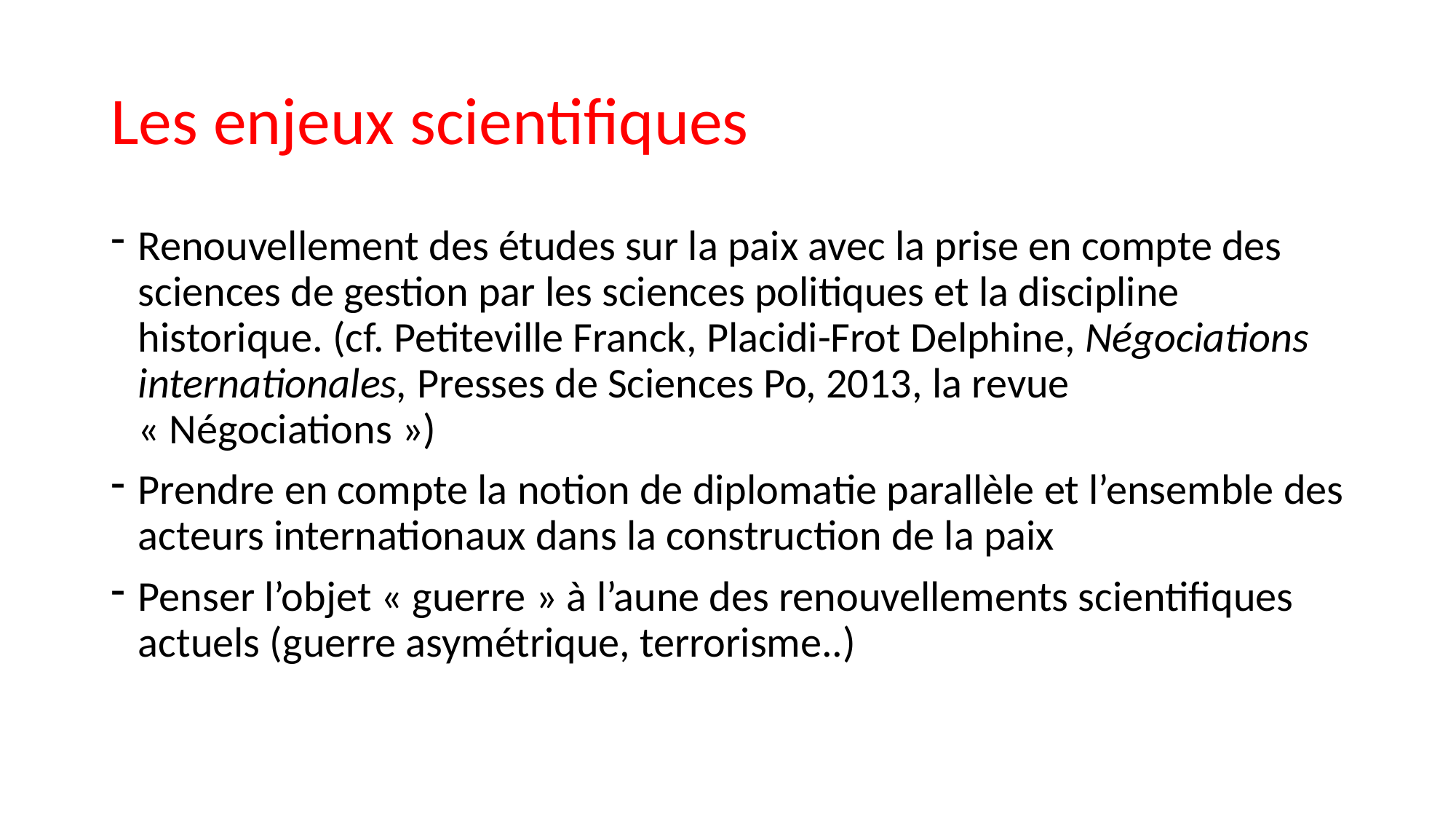

# Les enjeux scientifiques
Renouvellement des études sur la paix avec la prise en compte des sciences de gestion par les sciences politiques et la discipline historique. (cf. Petiteville Franck, Placidi-Frot Delphine, Négociations internationales, Presses de Sciences Po, 2013, la revue « Négociations »)
Prendre en compte la notion de diplomatie parallèle et l’ensemble des acteurs internationaux dans la construction de la paix
Penser l’objet « guerre » à l’aune des renouvellements scientifiques actuels (guerre asymétrique, terrorisme..)